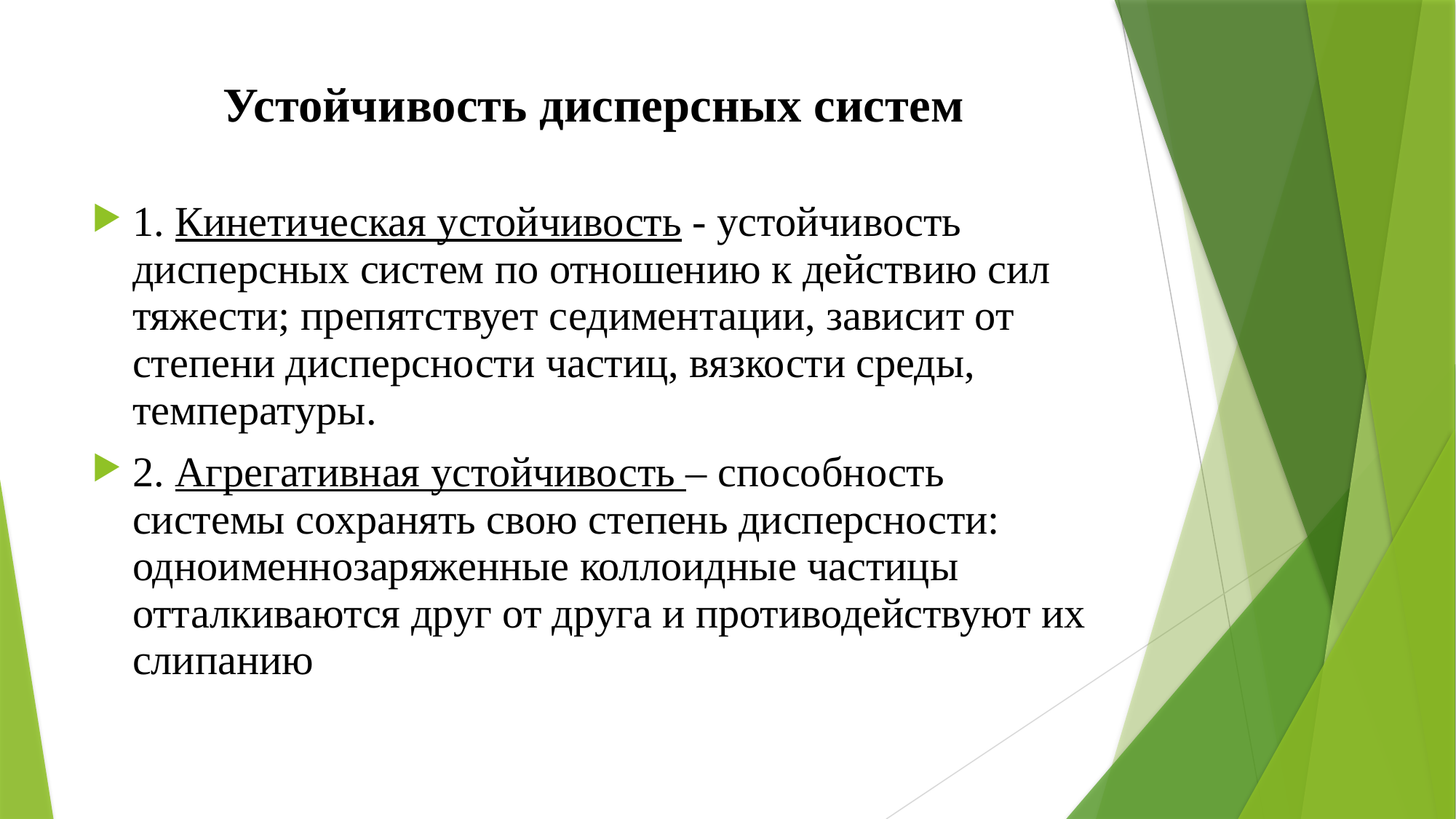

# Устойчивость дисперсных систем
1. Кинетическая устойчивость - устойчивость дисперсных систем по отношению к действию сил тяжести; препятствует седиментации, зависит от степени дисперсности частиц, вязкости среды, температуры.
2. Агрегативная устойчивость – способность системы сохранять свою степень дисперсности: одноименнозаряженные коллоидные частицы отталкиваются друг от друга и противодействуют их слипанию